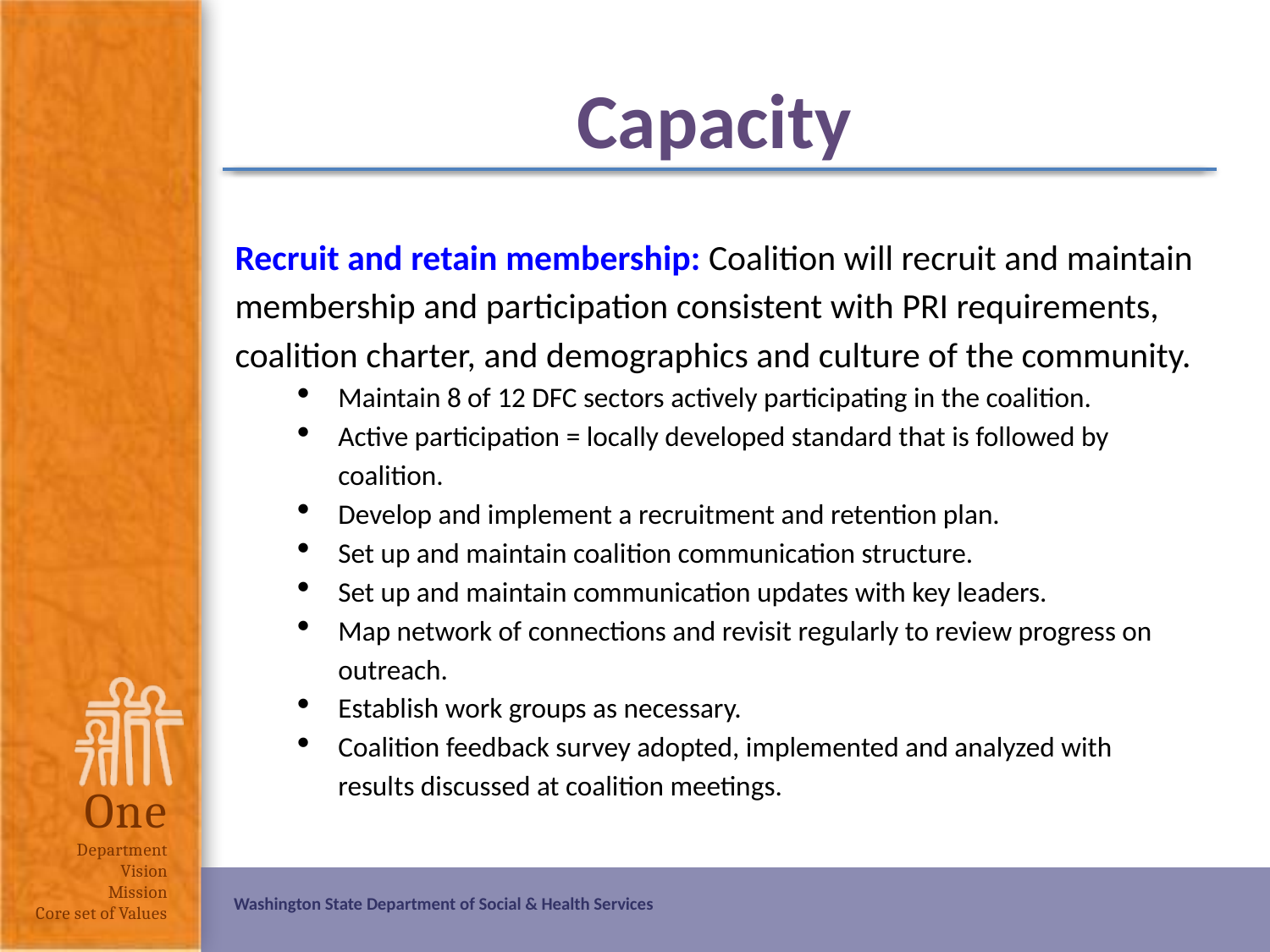

# Capacity
Recruit and retain membership: Coalition will recruit and maintain membership and participation consistent with PRI requirements, coalition charter, and demographics and culture of the community.
Maintain 8 of 12 DFC sectors actively participating in the coalition.
Active participation = locally developed standard that is followed by coalition.
Develop and implement a recruitment and retention plan.
Set up and maintain coalition communication structure.
Set up and maintain communication updates with key leaders.
Map network of connections and revisit regularly to review progress on outreach.
Establish work groups as necessary.
Coalition feedback survey adopted, implemented and analyzed with results discussed at coalition meetings.